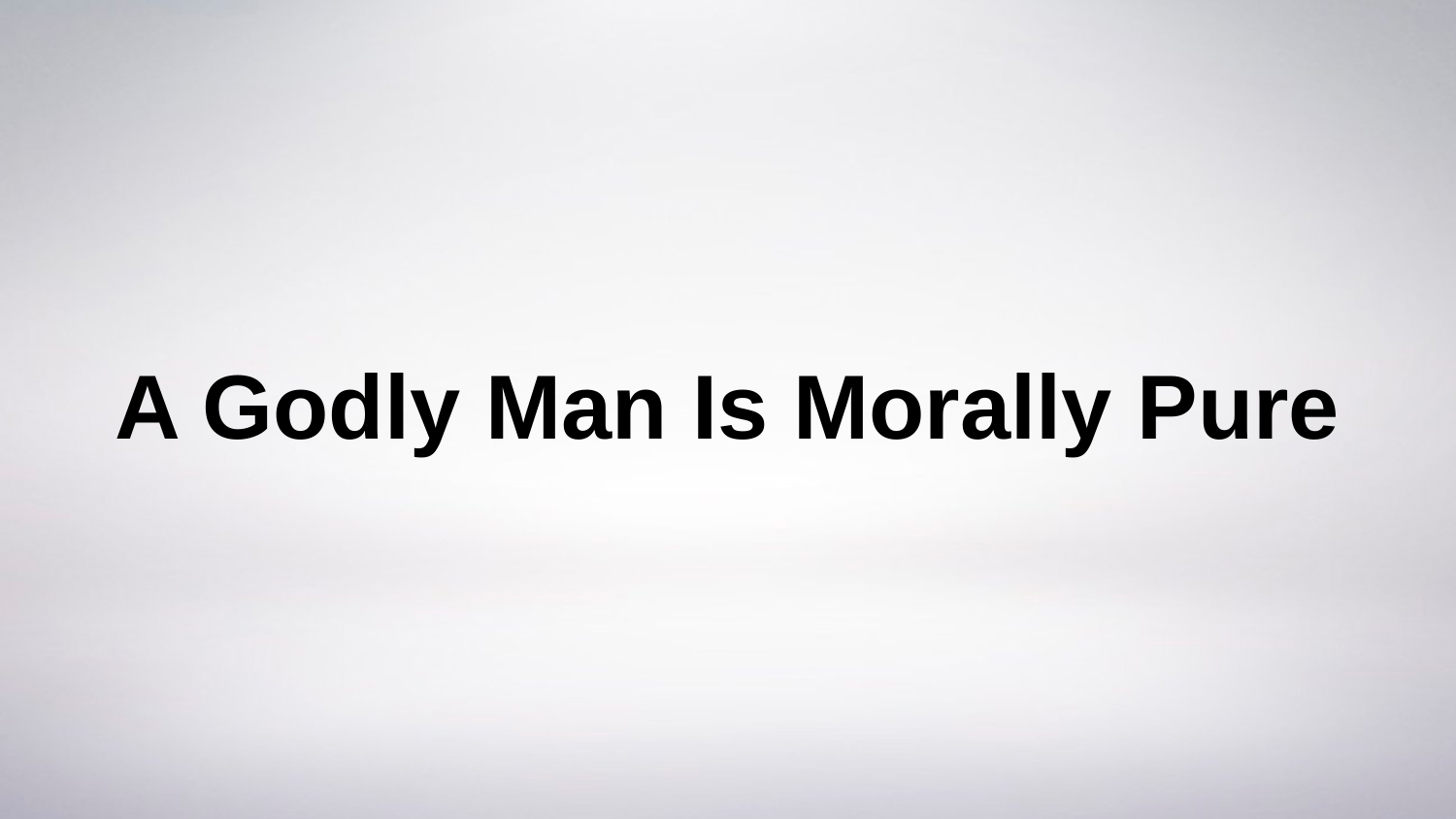

# A Godly Man Is Morally Pure